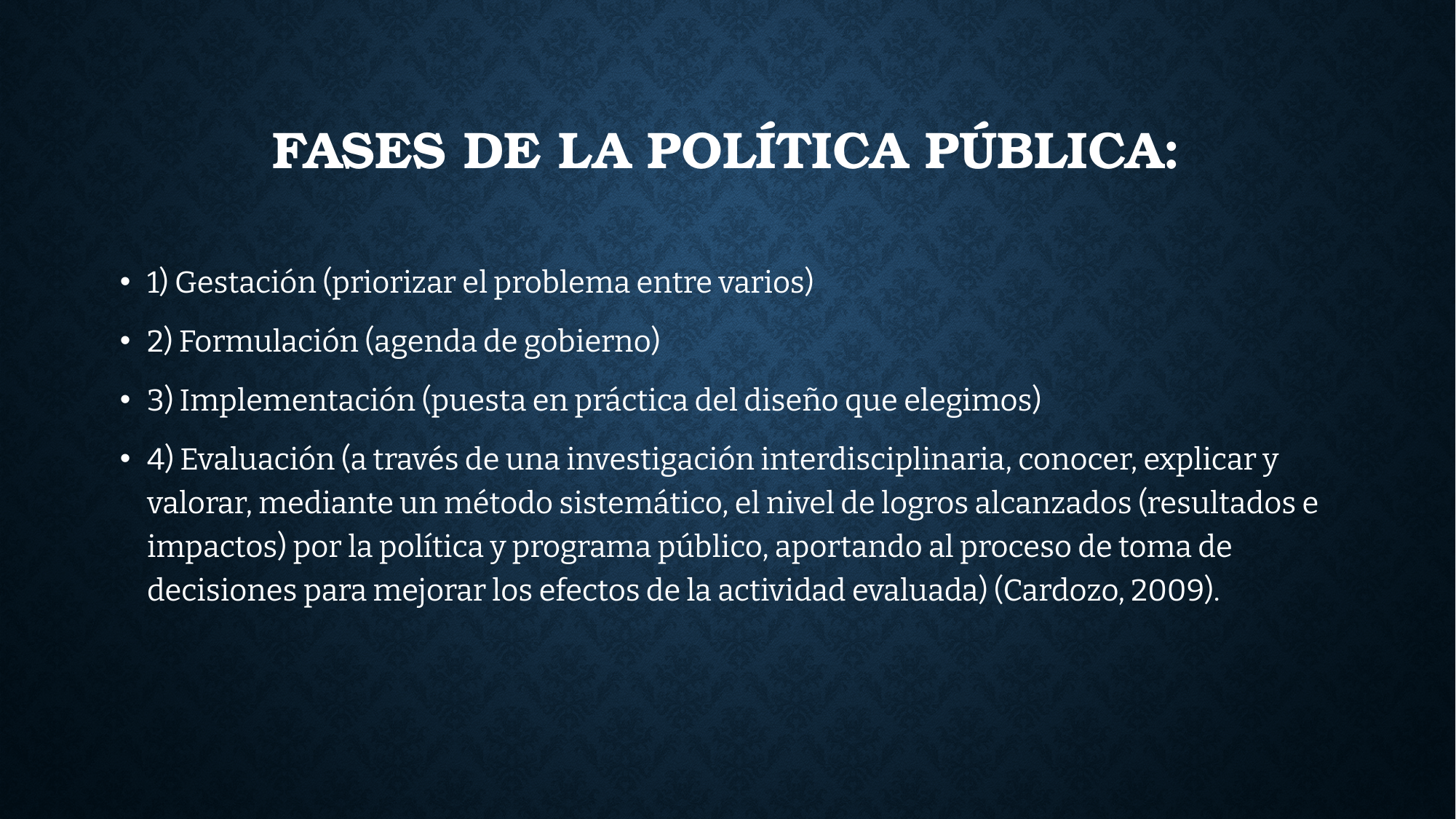

Fases de la política pública:
1) Gestación (priorizar el problema entre varios)
2) Formulación (agenda de gobierno)
3) Implementación (puesta en práctica del diseño que elegimos)
4) Evaluación (a través de una investigación interdisciplinaria, conocer, explicar y valorar, mediante un método sistemático, el nivel de logros alcanzados (resultados e impactos) por la política y programa público, aportando al proceso de toma de decisiones para mejorar los efectos de la actividad evaluada) (Cardozo, 2009).